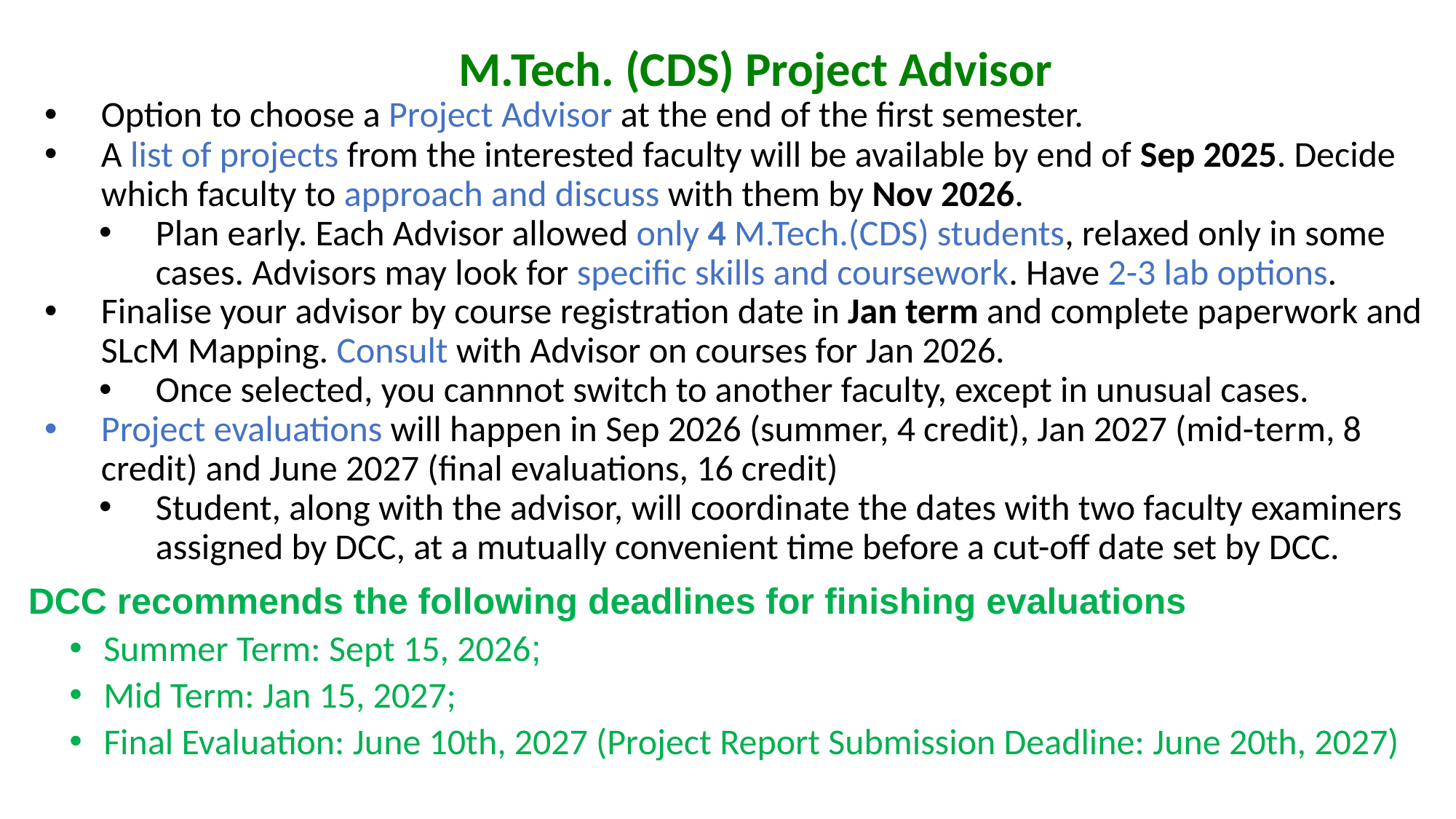

# M.Tech. (CDS) Project Advisor
Option to choose a Project Advisor at the end of the first semester.
A list of projects from the interested faculty will be available by end of Sep 2025. Decide which faculty to approach and discuss with them by Nov 2026.
Plan early. Each Advisor allowed only 4 M.Tech.(CDS) students, relaxed only in some cases. Advisors may look for specific skills and coursework. Have 2-3 lab options.
Finalise your advisor by course registration date in Jan term and complete paperwork and SLcM Mapping. Consult with Advisor on courses for Jan 2026.
Once selected, you cannnot switch to another faculty, except in unusual cases.
Project evaluations will happen in Sep 2026 (summer, 4 credit), Jan 2027 (mid-term, 8 credit) and June 2027 (final evaluations, 16 credit)
Student, along with the advisor, will coordinate the dates with two faculty examiners assigned by DCC, at a mutually convenient time before a cut-off date set by DCC.
DCC recommends the following deadlines for finishing evaluations
Summer Term: Sept 15, 2026;
Mid Term: Jan 15, 2027;
Final Evaluation: June 10th, 2027 (Project Report Submission Deadline: June 20th, 2027)